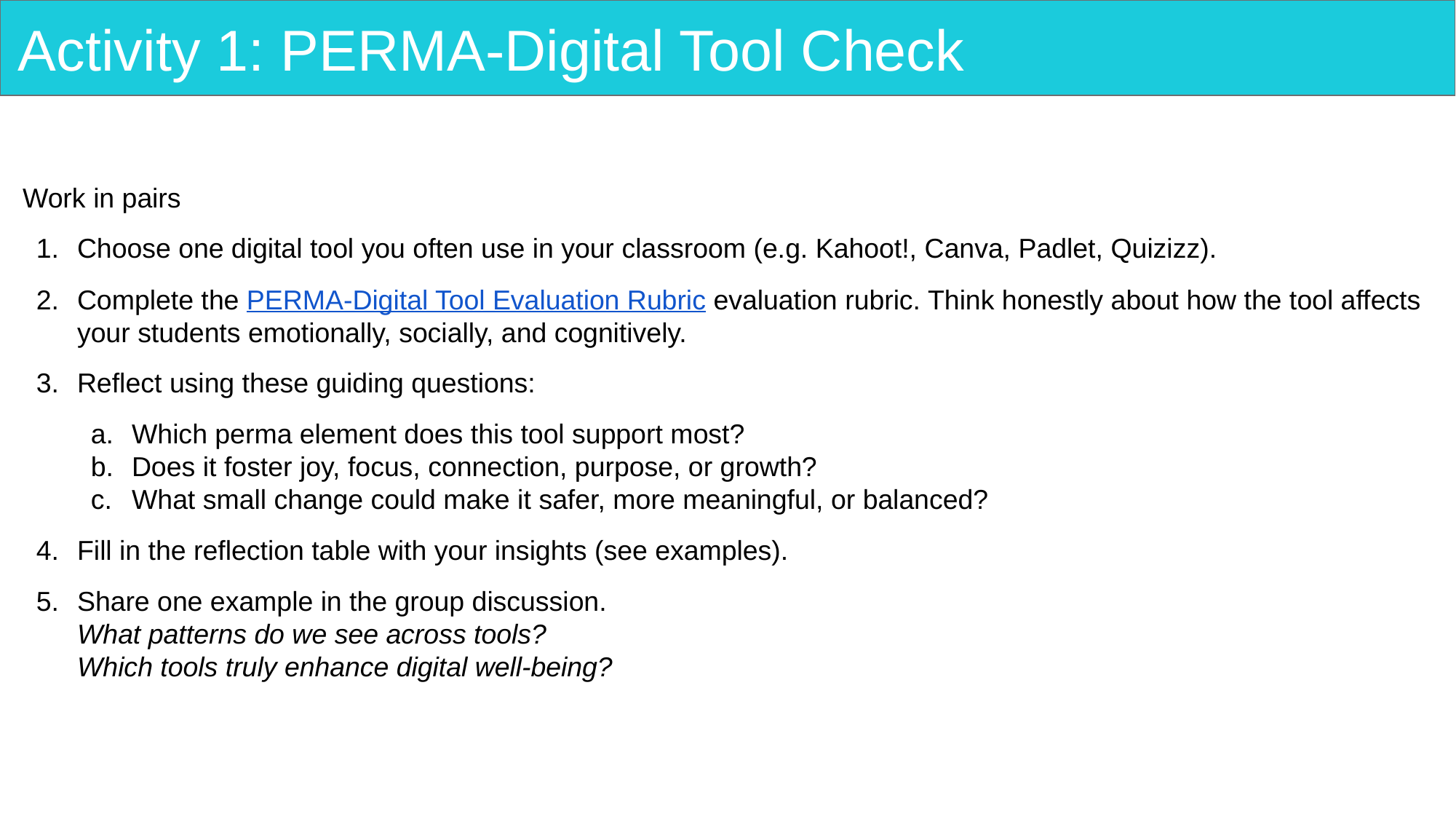

# Activity 1: PERMA-Digital Tool Check

Work in pairs
Choose one digital tool you often use in your classroom (e.g. Kahoot!, Canva, Padlet, Quizizz).
Complete the PERMA-Digital Tool Evaluation Rubric evaluation rubric. Think honestly about how the tool affects your students emotionally, socially, and cognitively.
Reflect using these guiding questions:
Which perma element does this tool support most?
Does it foster joy, focus, connection, purpose, or growth?
What small change could make it safer, more meaningful, or balanced?
Fill in the reflection table with your insights (see examples).
Share one example in the group discussion.
What patterns do we see across tools?
Which tools truly enhance digital well-being?